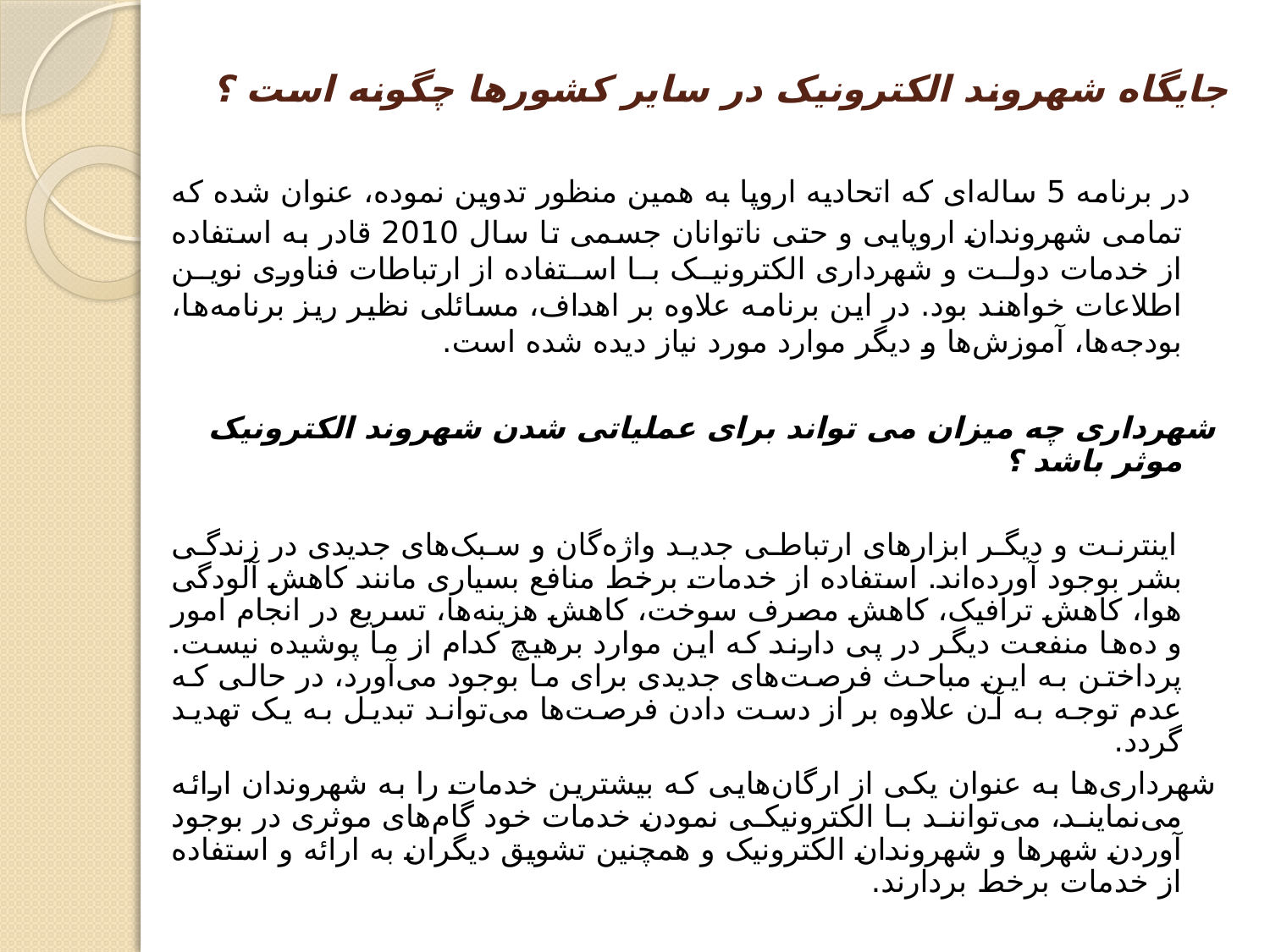

# جایگاه شهروند الکترونیک در سایر کشورها چگونه است ؟
  در برنامه 5 ساله‌ای‌ که اتحادیه اروپا به همین منظور تدوین نموده، عنوان شده که تمامی شهروندان اروپایی و حتی ناتوانان جسمی تا سال 2010 قادر به استفاده از خدمات دولت و شهرداری الکترونیک با استفاده از ارتباطات فناوری نوین اطلاعات خواهند بود. در این برنامه علاوه بر اهداف، مسائلی نظیر ریز برنامه‌ها، بودجه‌ها، آموزش‌ها و دیگر موارد مورد نیاز دیده شده است.

شهرداری چه میزان می تواند برای عملیاتی شدن شهروند الکترونیک موثر باشد ؟

    اینترنت و دیگر ابزارهای ارتباطی جدید واژه‌گان و سبک‌های جدیدی در زندگی بشر بوجود آورده‌اند. استفاده از خدمات برخط منافع بسیاری مانند کاهش آلودگی هوا، کاهش ترافیک، کاهش مصرف سوخت، کاهش هزینه‌ها، تسریع در انجام امور و ده‌ها منفعت دیگر در پی دارند که این موارد برهیچ کدام از ما پوشیده نیست. پرداختن به این مباحث فرصت‌های جدیدی برای ما بوجود می‌آورد، در حالی که عدم توجه به آن علاوه بر از دست دادن فرصت‌ها می‌تواند تبدیل به یک تهدید گردد.
شهرداری‌ها به عنوان یکی از ارگان‌هایی که بیشترین خدمات را به شهروندان ارائه می‌نمایند، می‌توانند با الکترونیکی نمودن خدمات خود گام‌های موثری در بوجود آوردن شهرها و شهروندان الکترونیک و همچنین تشویق دیگران به ارائه و استفاده از خدمات برخط بردارند.